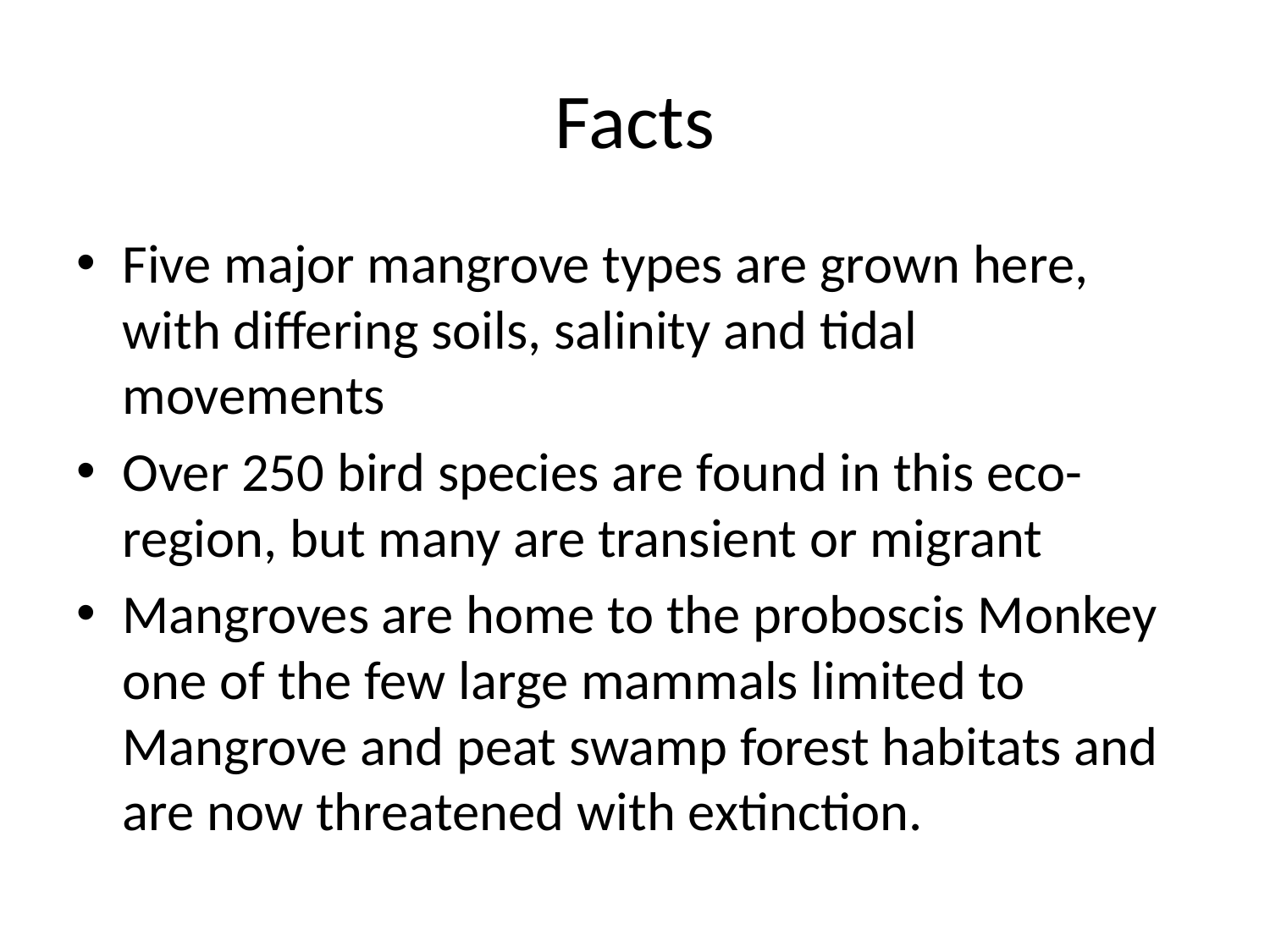

# Facts
Five major mangrove types are grown here, with differing soils, salinity and tidal movements
Over 250 bird species are found in this eco-region, but many are transient or migrant
Mangroves are home to the proboscis Monkey one of the few large mammals limited to Mangrove and peat swamp forest habitats and are now threatened with extinction.